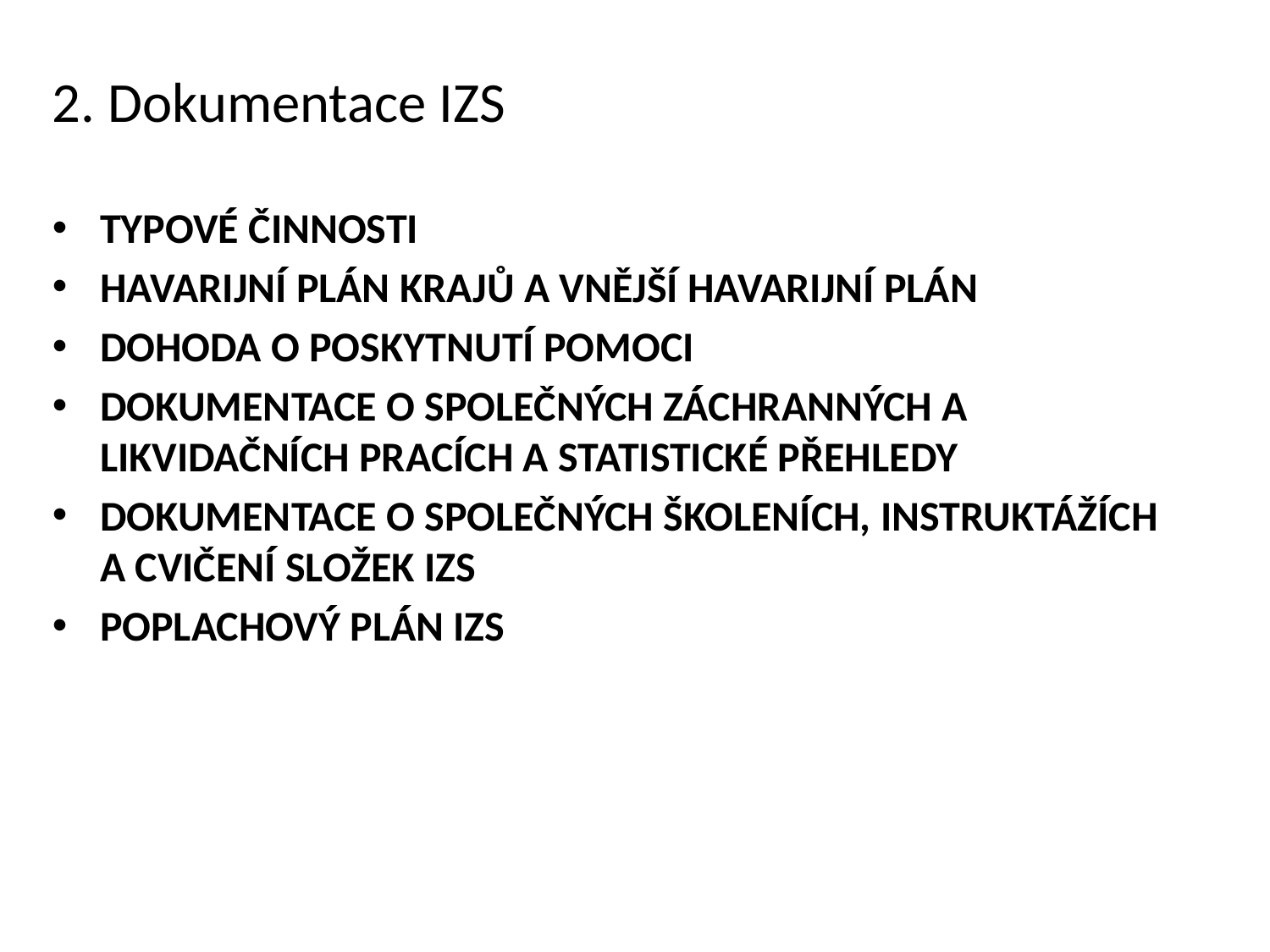

2. Dokumentace IZS

TYPOVÉ ČINNOSTI
Havarijní plán krajů a vnější havarijní plán
Dohoda o poskytnutí pomoci
Dokumentace o společných záchranných a likvidačních pracích a statistické přehledy
Dokumentace o společných školeních, instruktážích a cvičení složek IZS
Poplachový plán IZS